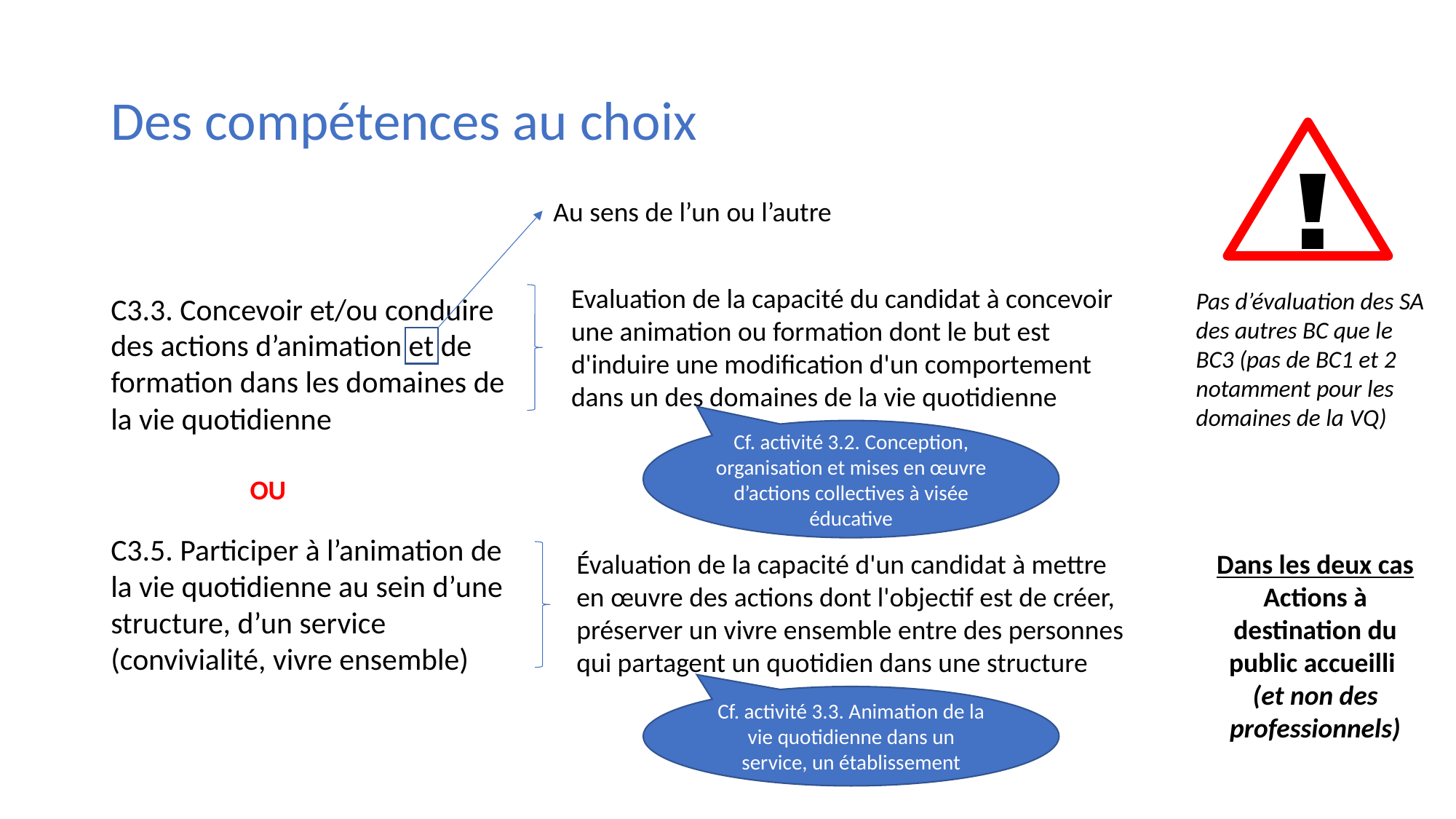

# Des compétences au choix

!
Au sens de l’un ou l’autre
Evaluation de la capacité du candidat à concevoir une animation ou formation dont le but est d'induire une modification d'un comportement dans un des domaines de la vie quotidienne
Pas d’évaluation des SA des autres BC que le BC3 (pas de BC1 et 2 notamment pour les domaines de la VQ)
C3.3. Concevoir et/ou conduire des actions d’animation et de formation dans les domaines de la vie quotidienne

Cf. activité 3.2. Conception, organisation et mises en œuvre d’actions collectives à visée éducative
OU
C3.5. Participer à l’animation de  la vie quotidienne au sein d’une structure, d’un service (convivialité, vivre ensemble)

Évaluation de la capacité d'un candidat à mettre en œuvre des actions dont l'objectif est de créer, préserver un vivre ensemble entre des personnes qui partagent un quotidien dans une structure
Dans les deux cas Actions à destination du public accueilli
(et non des professionnels)
Cf. activité 3.3. Animation de la vie quotidienne dans un service, un établissement